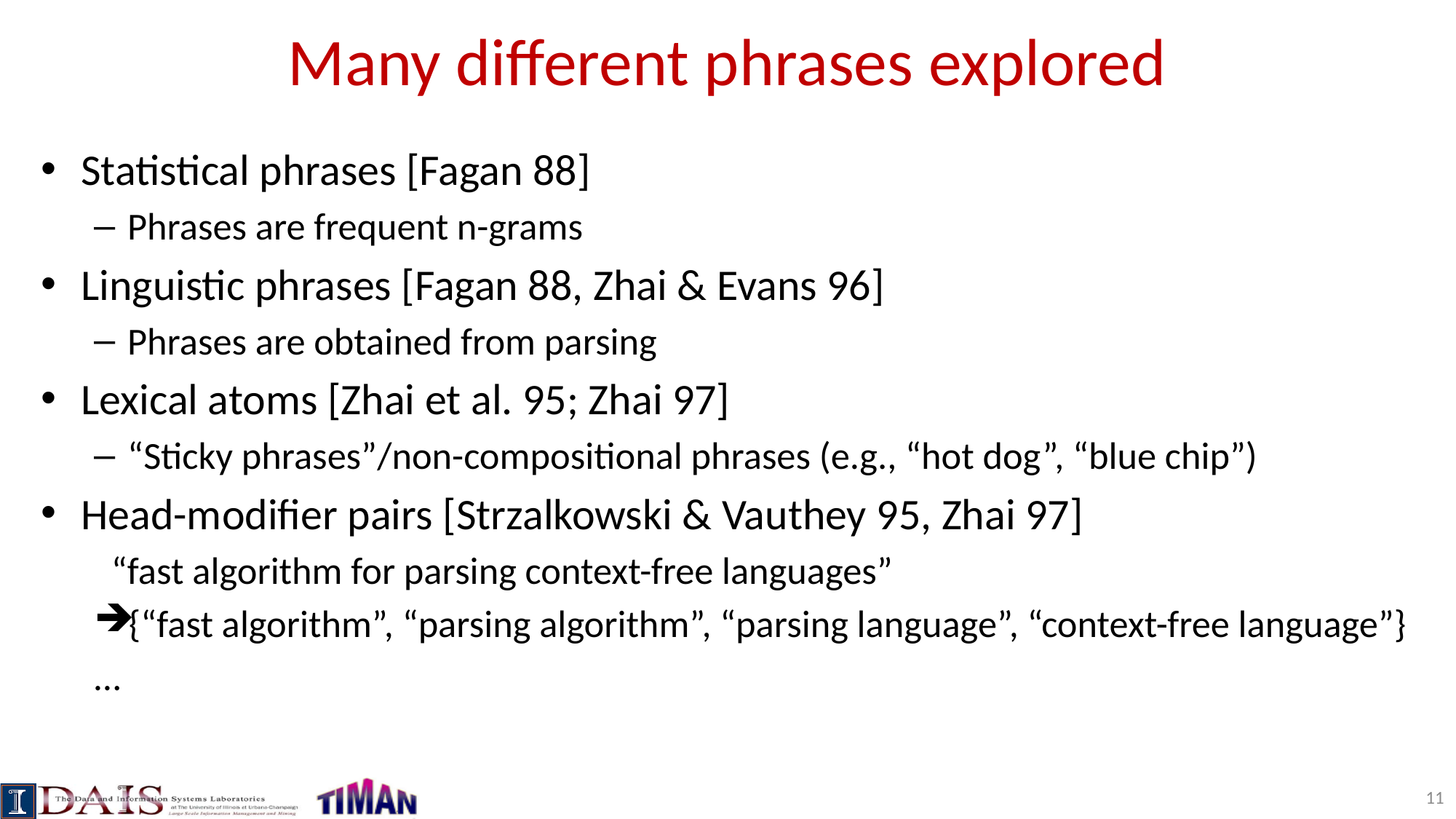

# Many different phrases explored
Statistical phrases [Fagan 88]
Phrases are frequent n-grams
Linguistic phrases [Fagan 88, Zhai & Evans 96]
Phrases are obtained from parsing
Lexical atoms [Zhai et al. 95; Zhai 97]
“Sticky phrases”/non-compositional phrases (e.g., “hot dog”, “blue chip”)
Head-modifier pairs [Strzalkowski & Vauthey 95, Zhai 97]
  “fast algorithm for parsing context-free languages”
{“fast algorithm”, “parsing algorithm”, “parsing language”, “context-free language”}
…
11